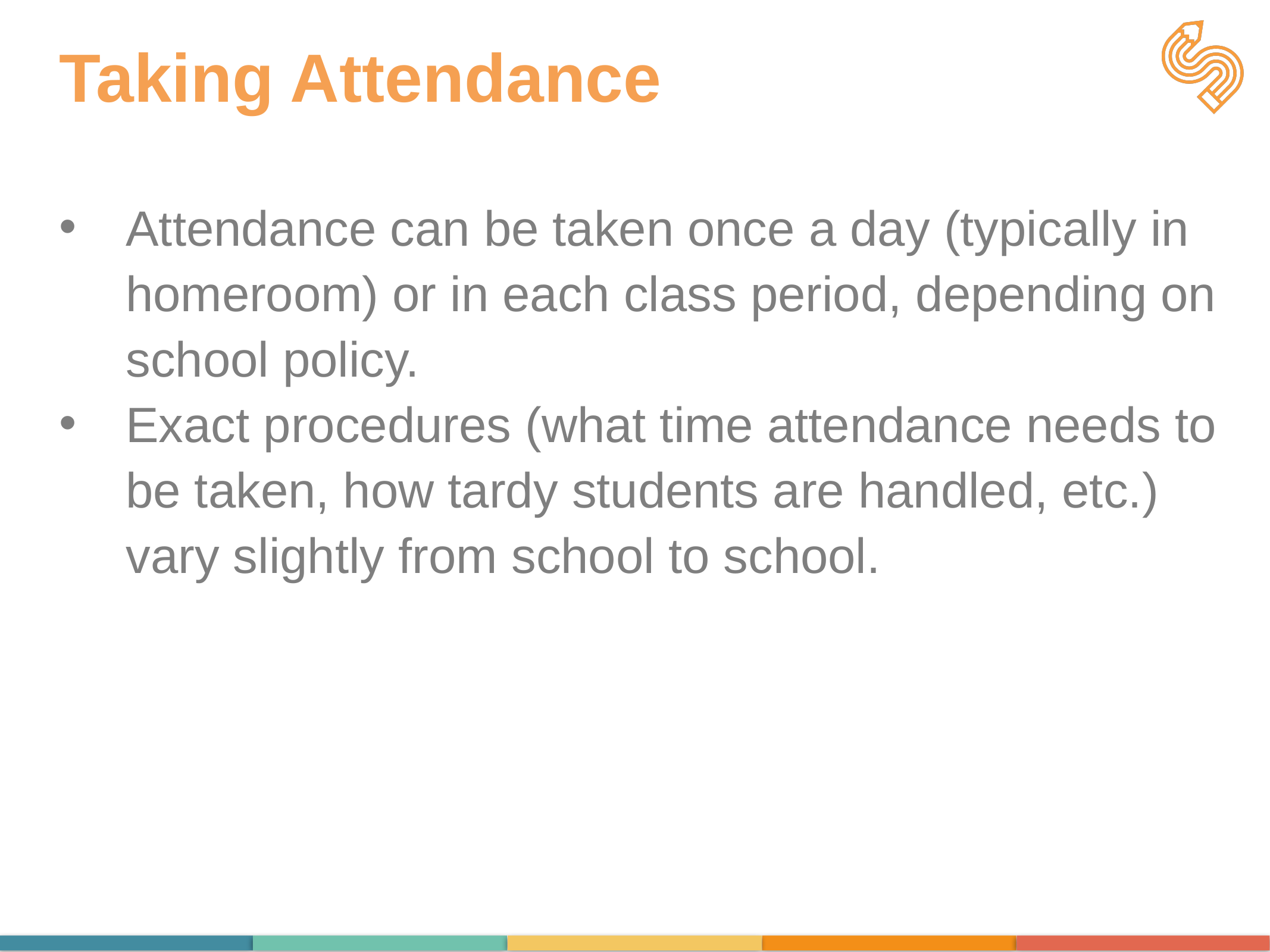

# Taking Attendance

Attendance can be taken once a day (typically in homeroom) or in each class period, depending on school policy.
Exact procedures (what time attendance needs to be taken, how tardy students are handled, etc.) vary slightly from school to school.